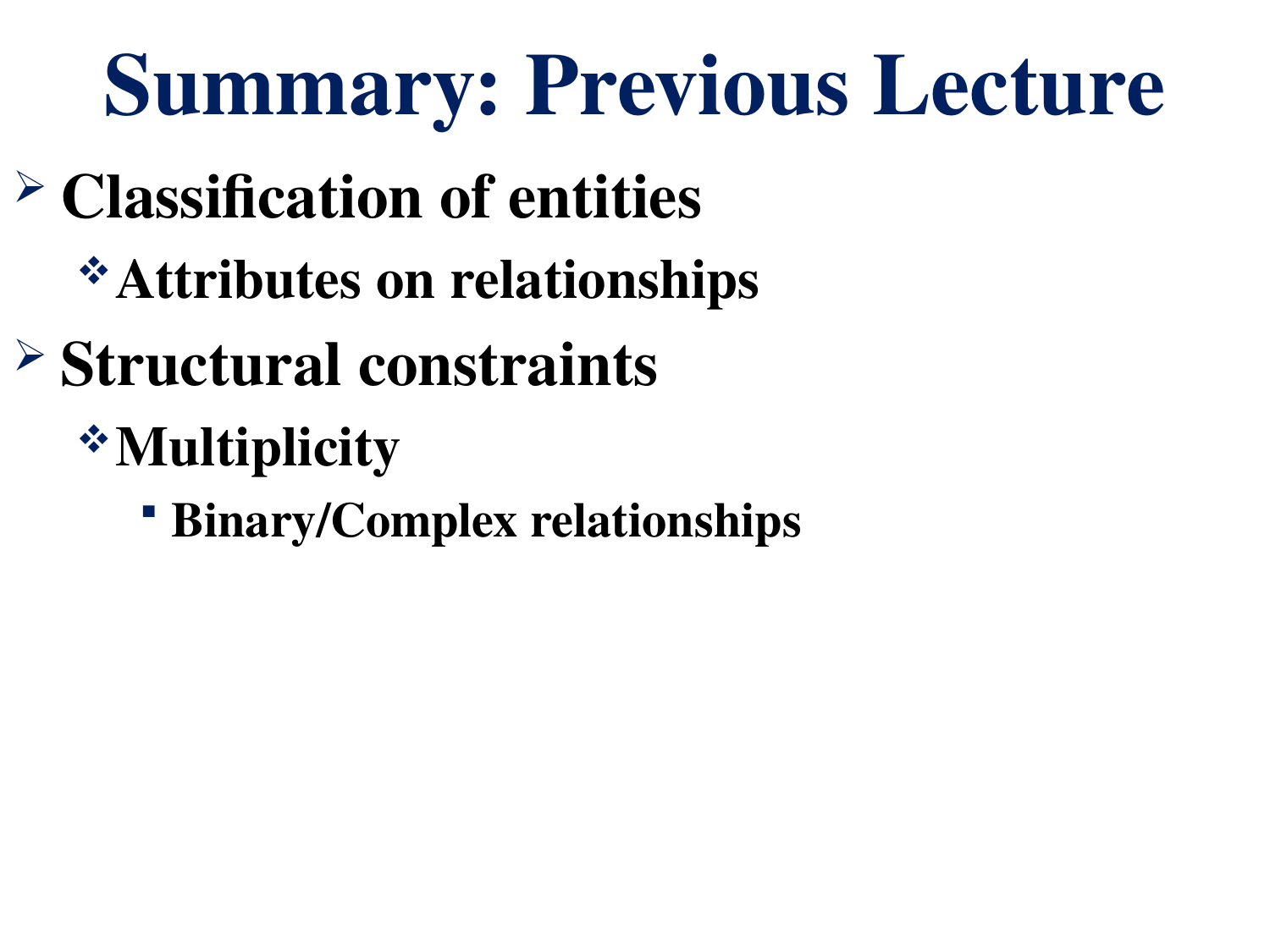

# Summary: Previous Lecture
Classification of entities
Attributes on relationships
Structural constraints
Multiplicity
Binary/Complex relationships